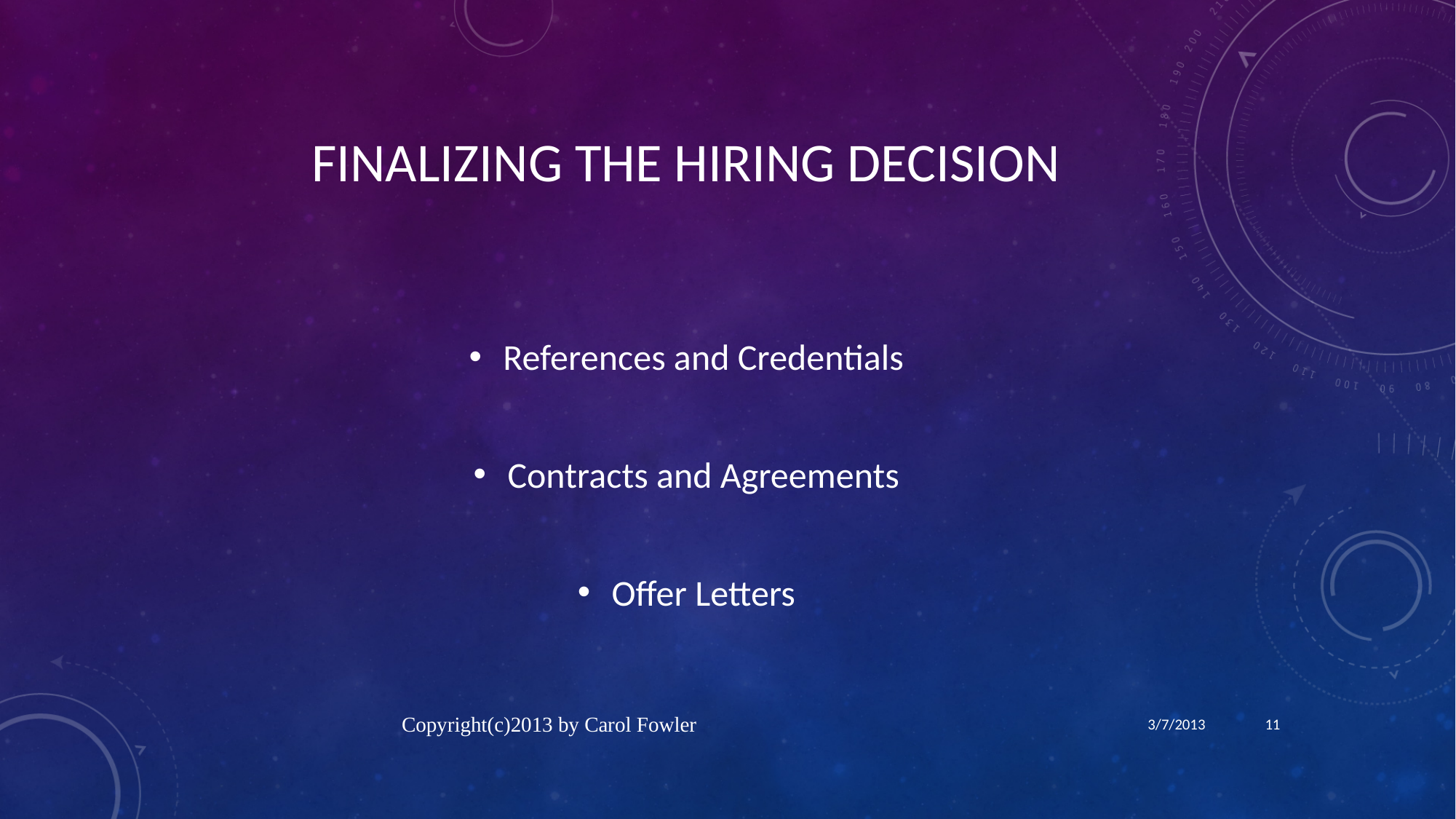

# Finalizing the Hiring Decision
References and Credentials

Contracts and Agreements

Offer Letters
Copyright(c)2013 by Carol Fowler
3/7/2013
11